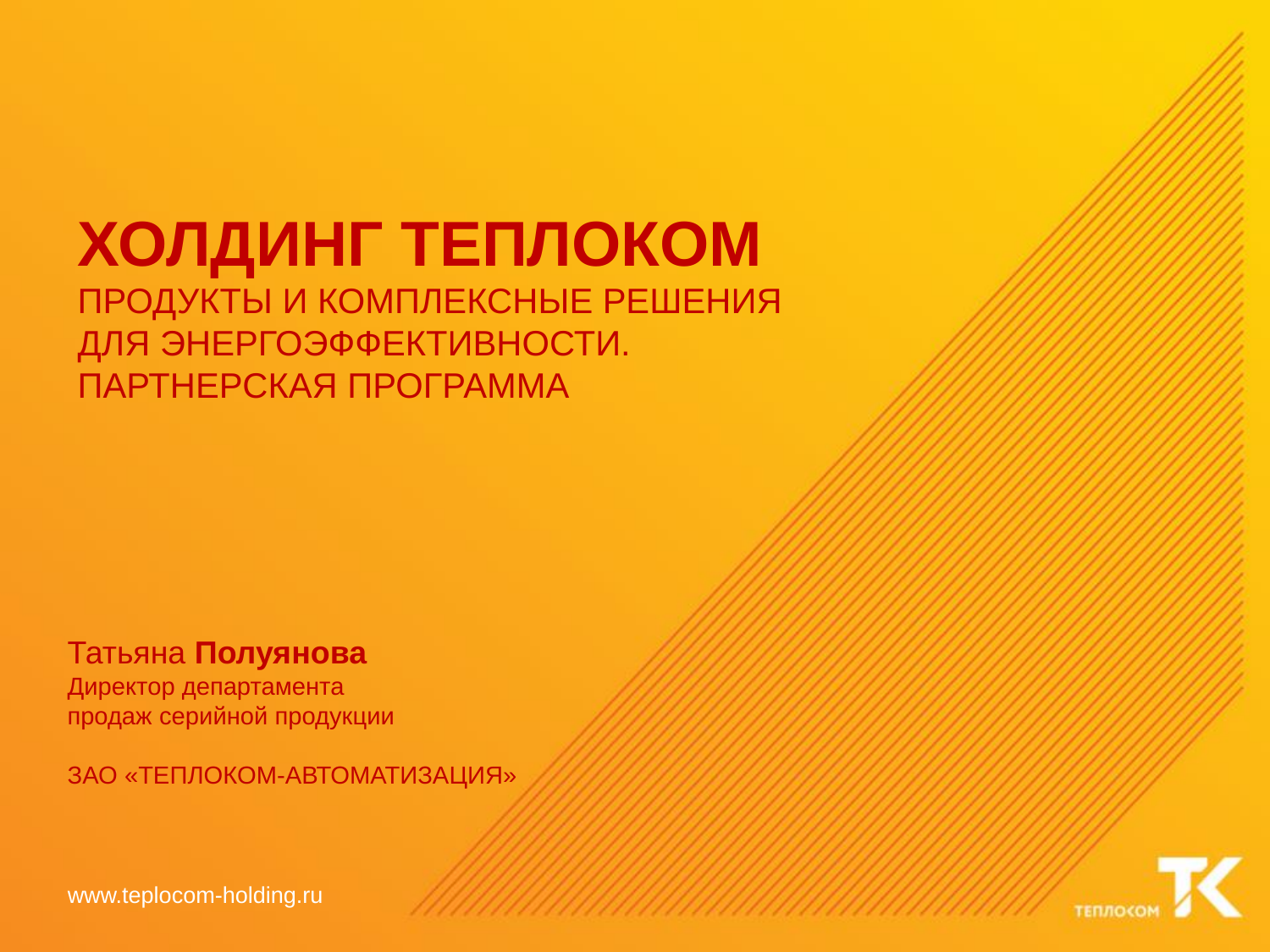

Холдинг теплоком
Продукты и Комплексные решения
для энергоэффективности.
Партнерская программа
Татьяна Полуянова
Директор департамента
продаж серийной продукции

ЗАО «Теплоком-Автоматизация»
www.teplocom-holding.ru